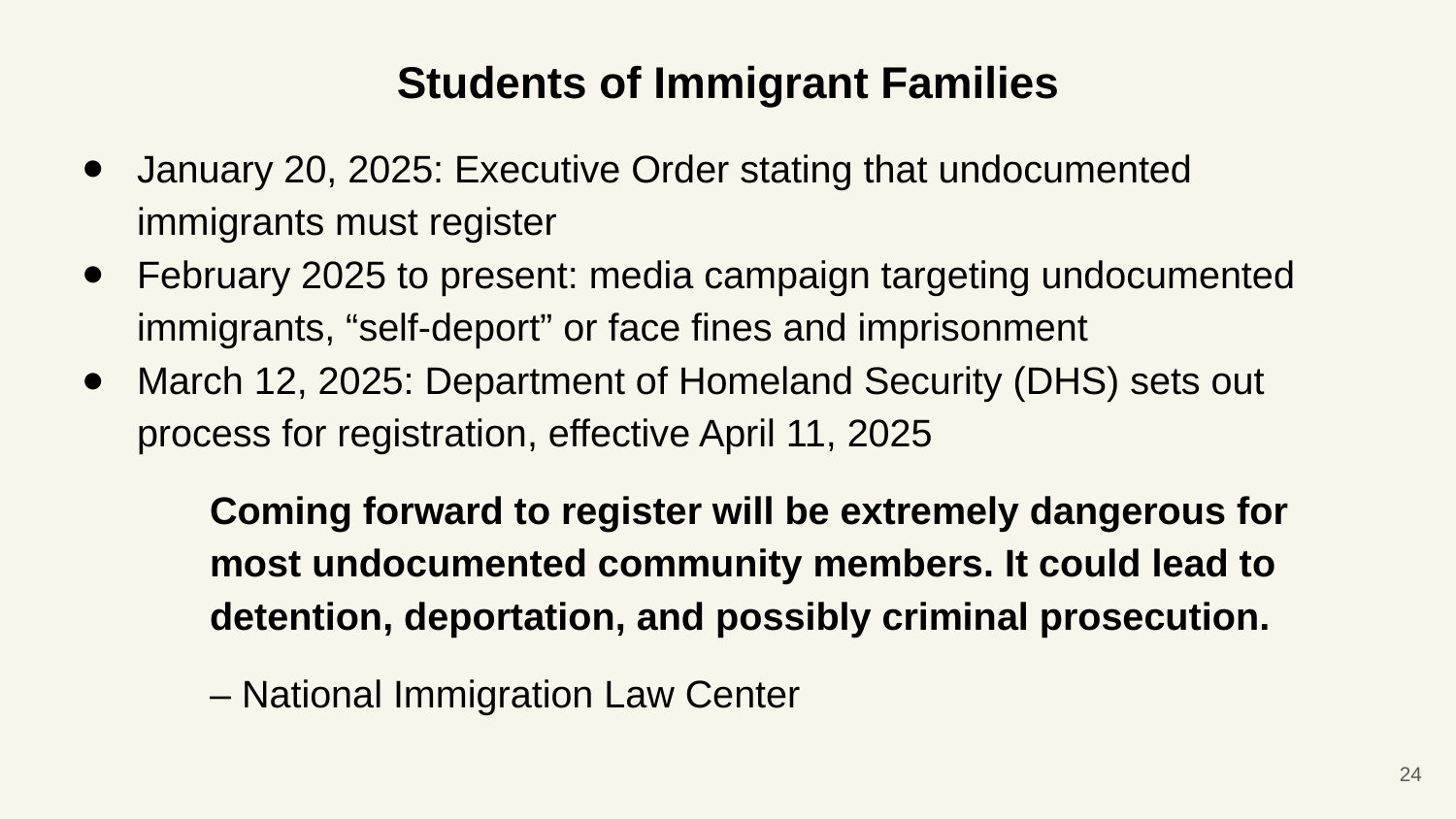

# Students of Immigrant Families
January 20, 2025: Executive Order stating that undocumented immigrants must register
February 2025 to present: media campaign targeting undocumented immigrants, “self-deport” or face fines and imprisonment
March 12, 2025: Department of Homeland Security (DHS) sets out process for registration, effective April 11, 2025
Coming forward to register will be extremely dangerous for most undocumented community members. It could lead to detention, deportation, and possibly criminal prosecution.
– National Immigration Law Center
24